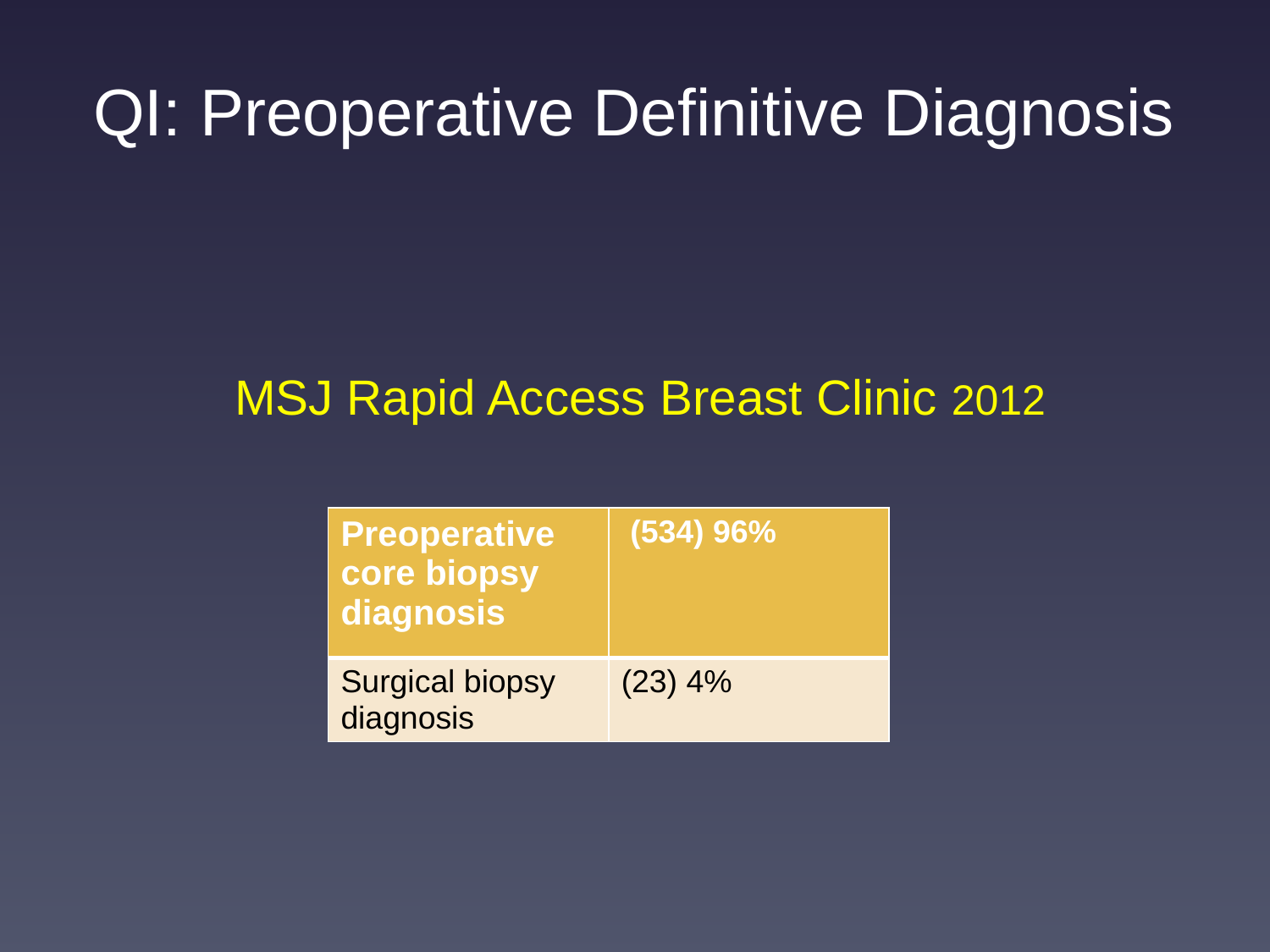

# QI: Preoperative Definitive Diagnosis
MSJ Rapid Access Breast Clinic 2012
| Preoperative core biopsy diagnosis | (534) 96% |
| --- | --- |
| Surgical biopsy diagnosis | (23) 4% |